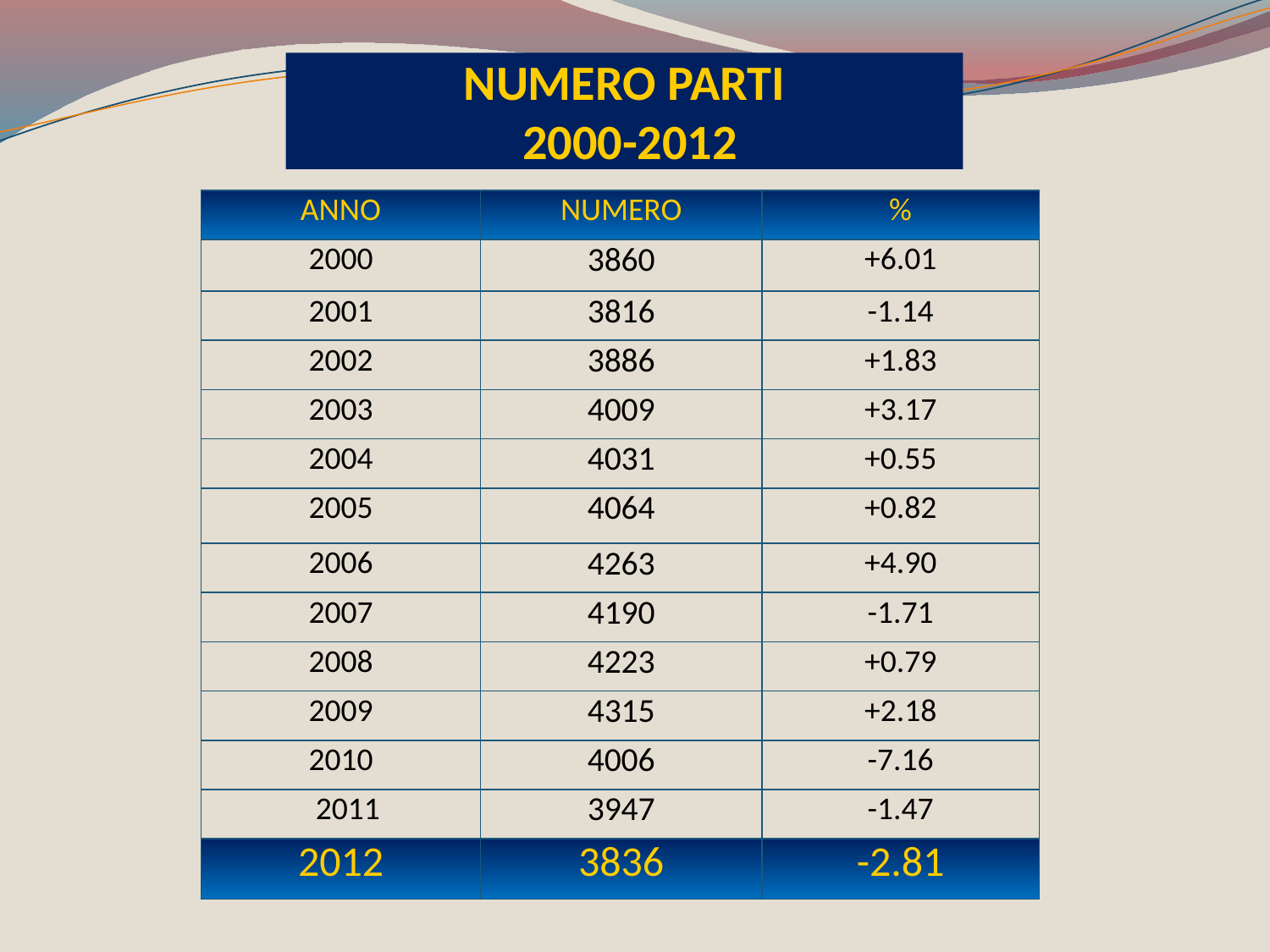

# NUMERO PARTI 2000-2012
| ANNO | NUMERO | % |
| --- | --- | --- |
| 2000 | 3860 | +6.01 |
| 2001 | 3816 | -1.14 |
| 2002 | 3886 | +1.83 |
| 2003 | 4009 | +3.17 |
| 2004 | 4031 | +0.55 |
| 2005 | 4064 | +0.82 |
| 2006 | 4263 | +4.90 |
| 2007 | 4190 | -1.71 |
| 2008 | 4223 | +0.79 |
| 2009 | 4315 | +2.18 |
| 2010 | 4006 | -7.16 |
| 2011 | 3947 | -1.47 |
| 2012 | 3836 | -2.81 |